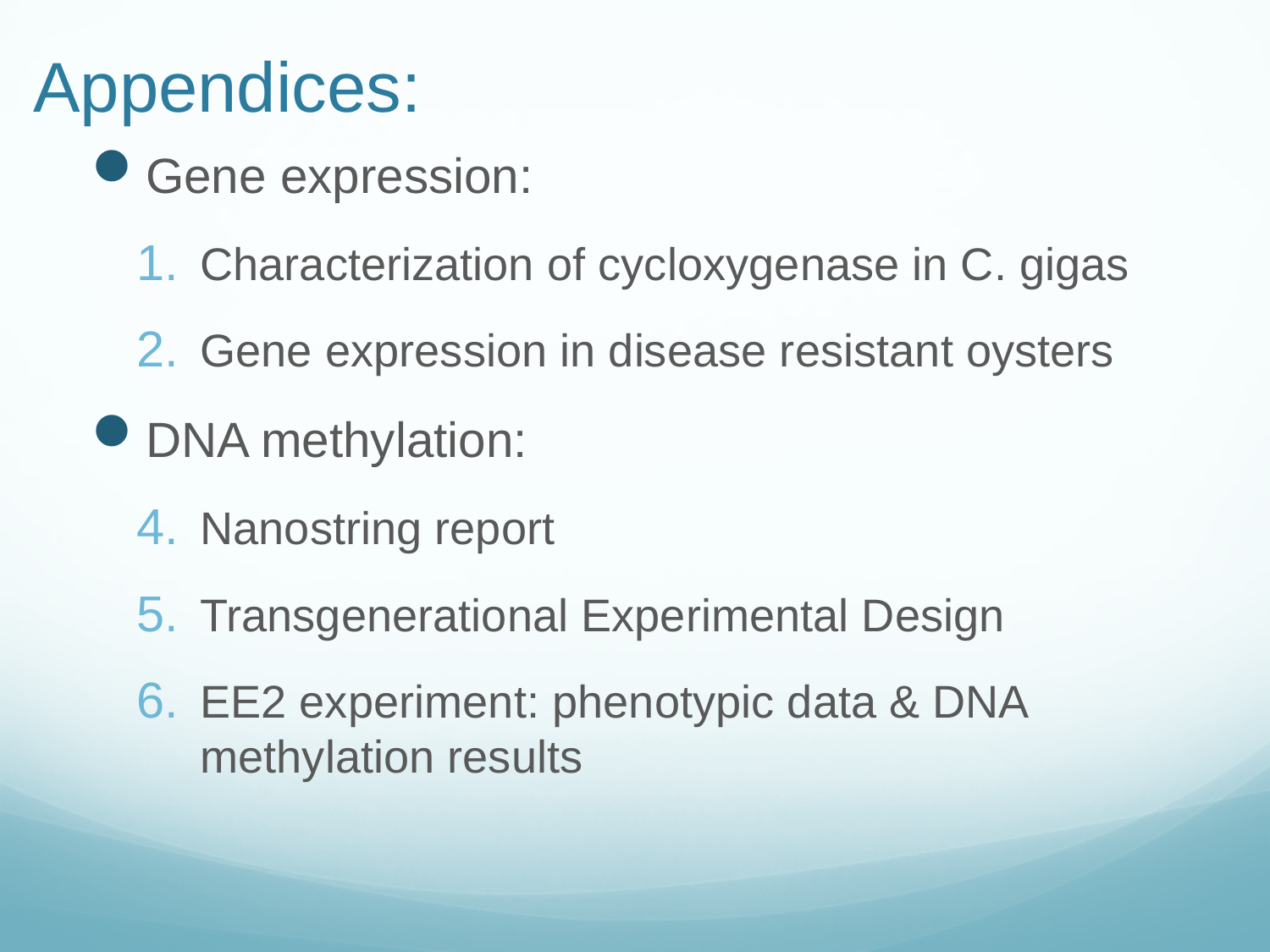

Appendices:

Gene expression:
Characterization of cycloxygenase in C. gigas
Gene expression in disease resistant oysters
DNA methylation:
Nanostring report
Transgenerational Experimental Design
EE2 experiment: phenotypic data & DNA methylation results